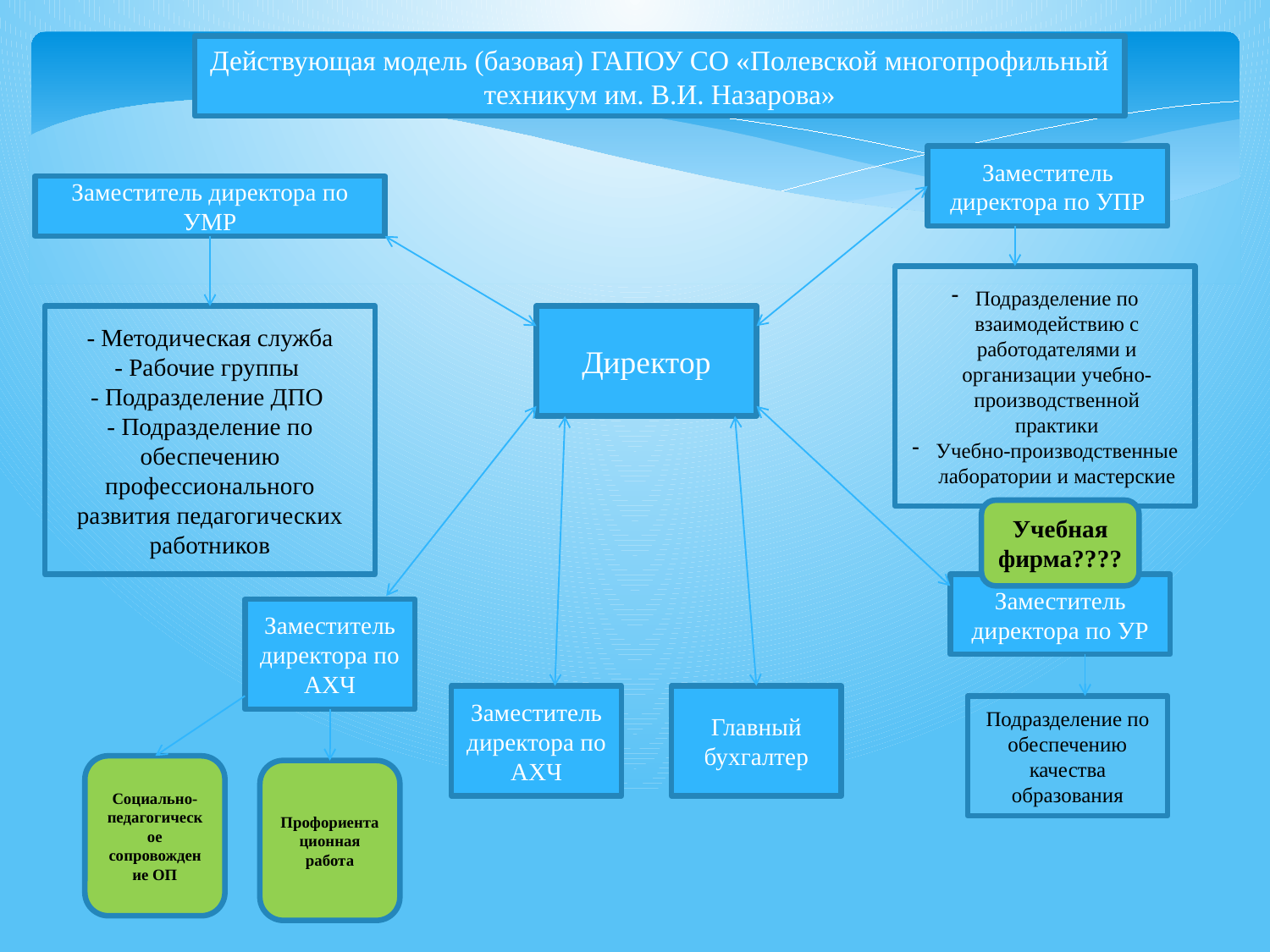

Действующая модель (базовая) ГАПОУ СО «Полевской многопрофильный техникум им. В.И. Назарова»
Заместитель директора по УПР
Заместитель директора по УМР
Подразделение по взаимодействию с работодателями и организации учебно-производственной практики
Учебно-производственные лаборатории и мастерские
- Методическая служба
- Рабочие группы
- Подразделение ДПО
- Подразделение по обеспечению профессионального развития педагогических работников
Директор
Учебная фирма????
Заместитель директора по УР
Заместитель директора по АХЧ
Заместитель директора по АХЧ
Главный бухгалтер
Подразделение по обеспечению качества образования
Социально-педагогическое сопровождение ОП
Профориентационная работа